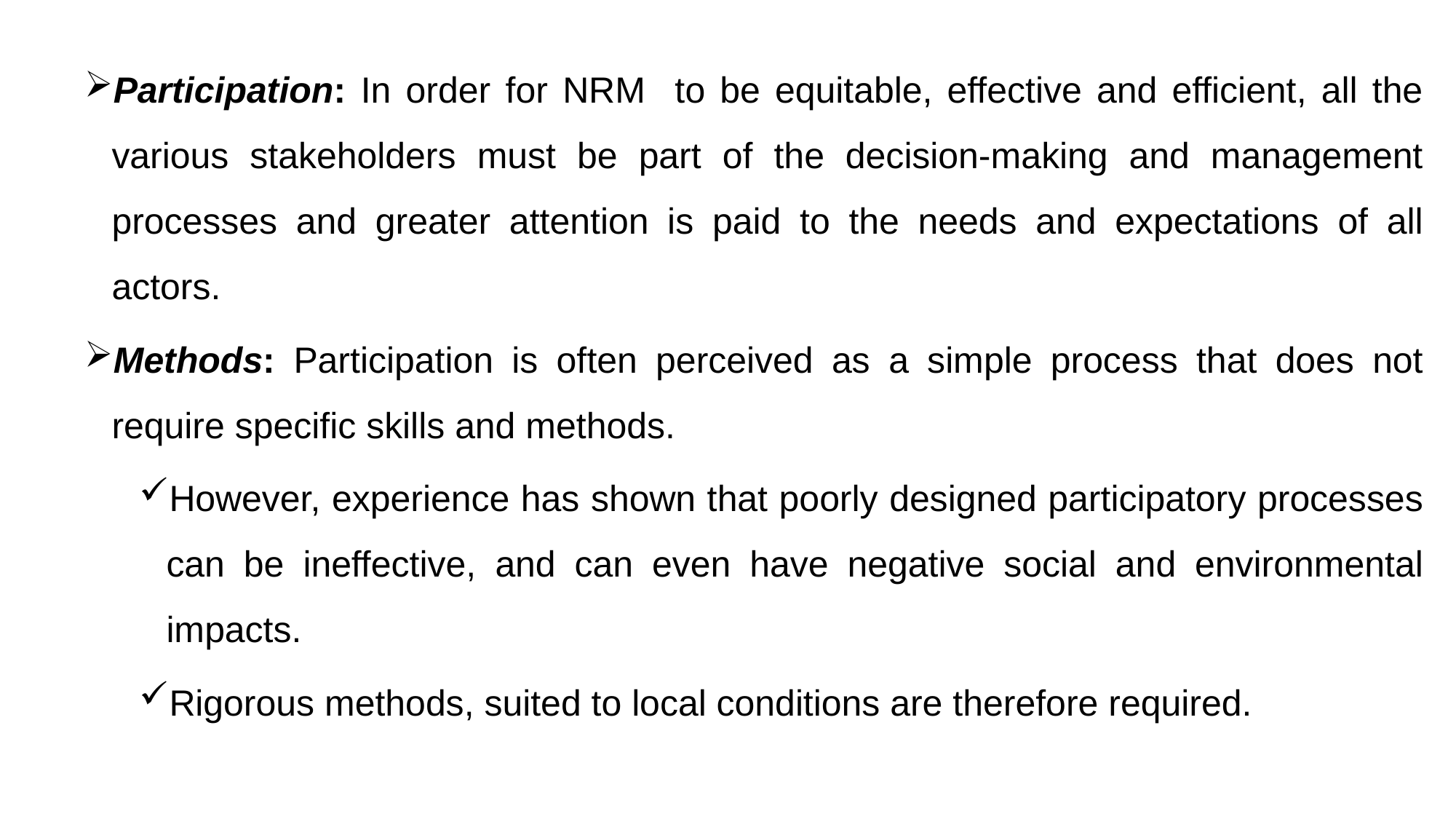

Participation: In order for NRM  to be equitable, effective and efficient, all the various stakeholders must be part of the decision-making and management processes and greater attention is paid to the needs and expectations of all actors.
Methods: Participation is often perceived as a simple process that does not require specific skills and methods.
However, experience has shown that poorly designed participatory processes can be ineffective, and can even have negative social and environmental impacts.
Rigorous methods, suited to local conditions are therefore required.